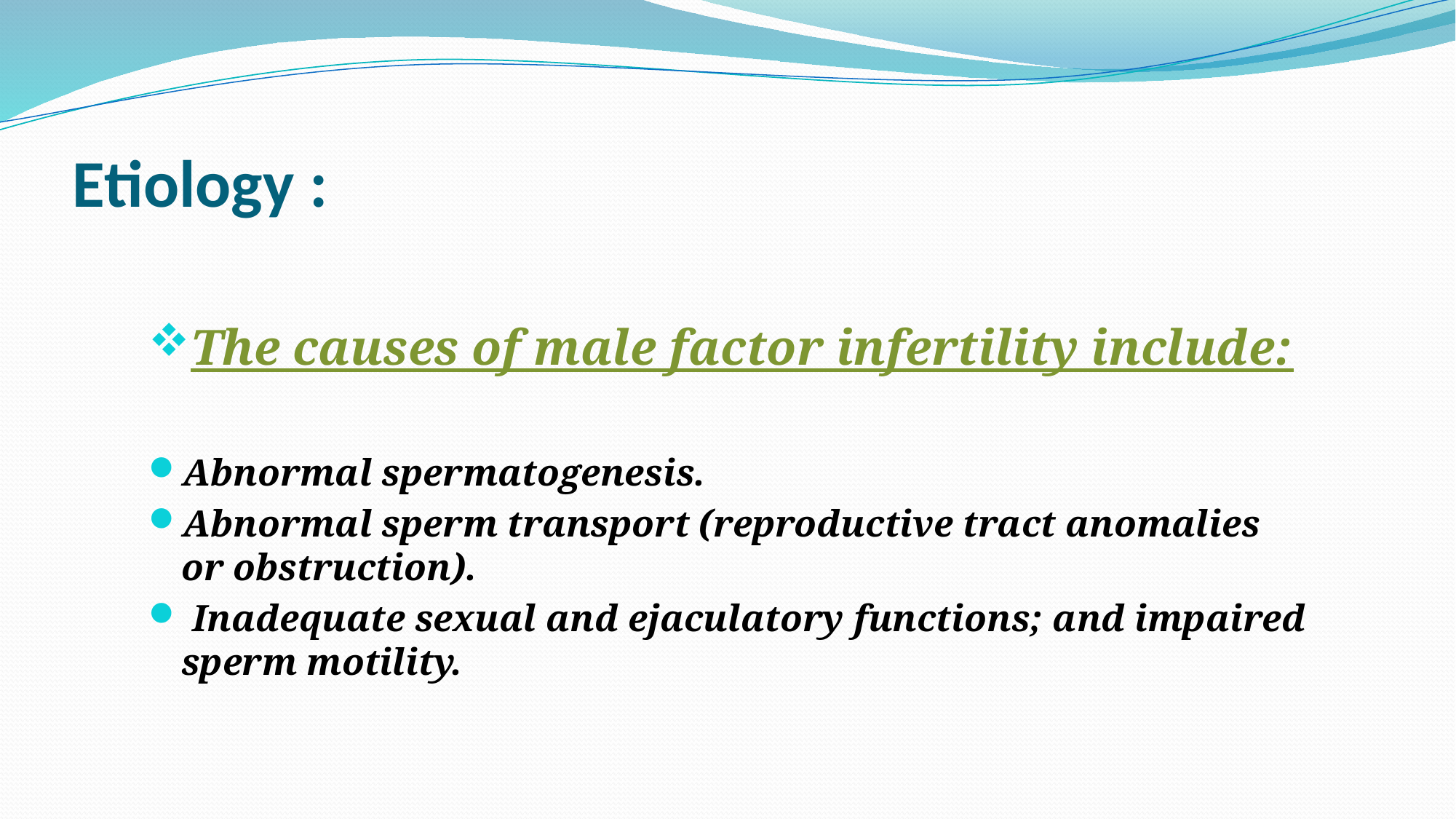

# Etiology :
The causes of male factor infertility include:

Abnormal spermatogenesis.
Abnormal sperm transport (reproductive tract anomalies or obstruction).
 Inadequate sexual and ejaculatory functions; and impaired sperm motility.